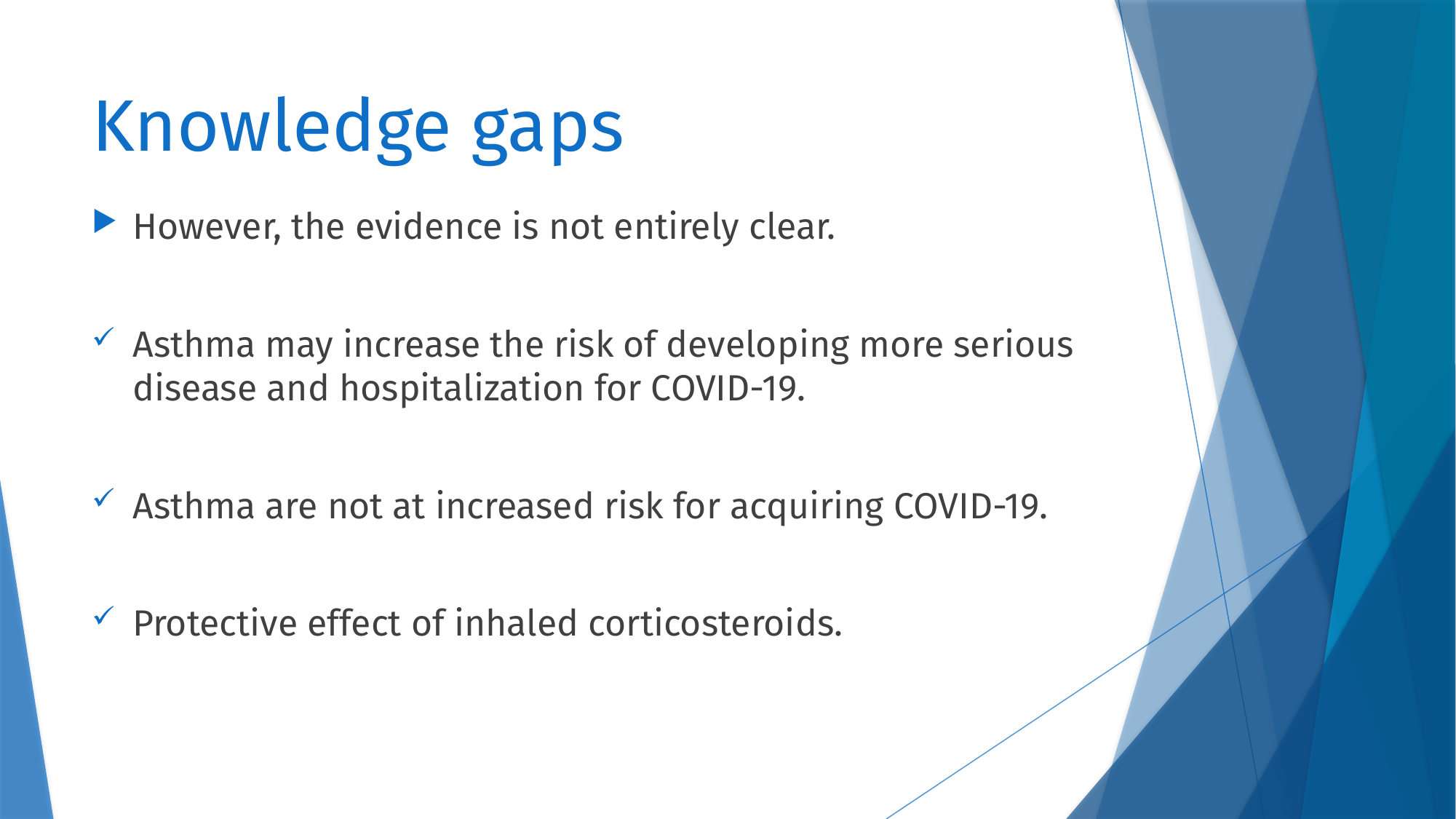

# Knowledge gaps
However, the evidence is not entirely clear.

Asthma may increase the risk of developing more serious disease and hospitalization for COVID-19.

Asthma are not at increased risk for acquiring COVID-19.

Protective effect of inhaled corticosteroids.